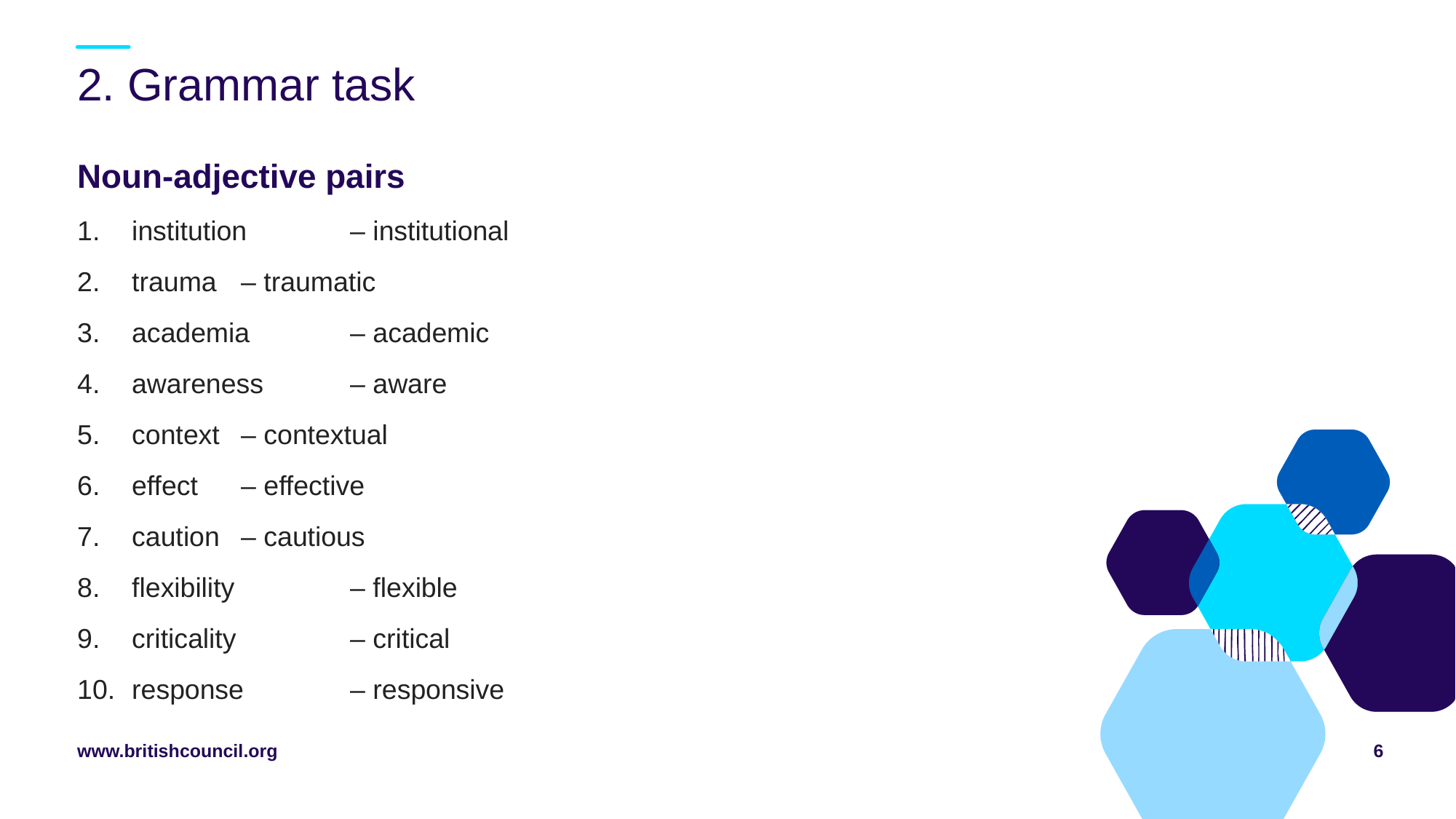

# 2. Grammar task
Noun-adjective pairs
institution 	– institutional
trauma 	– traumatic
academia 	– academic
awareness 	– aware
context 	– contextual
effect 	– effective
caution 	– cautious
flexibility 	– flexible
criticality 	– critical
response 	– responsive

6